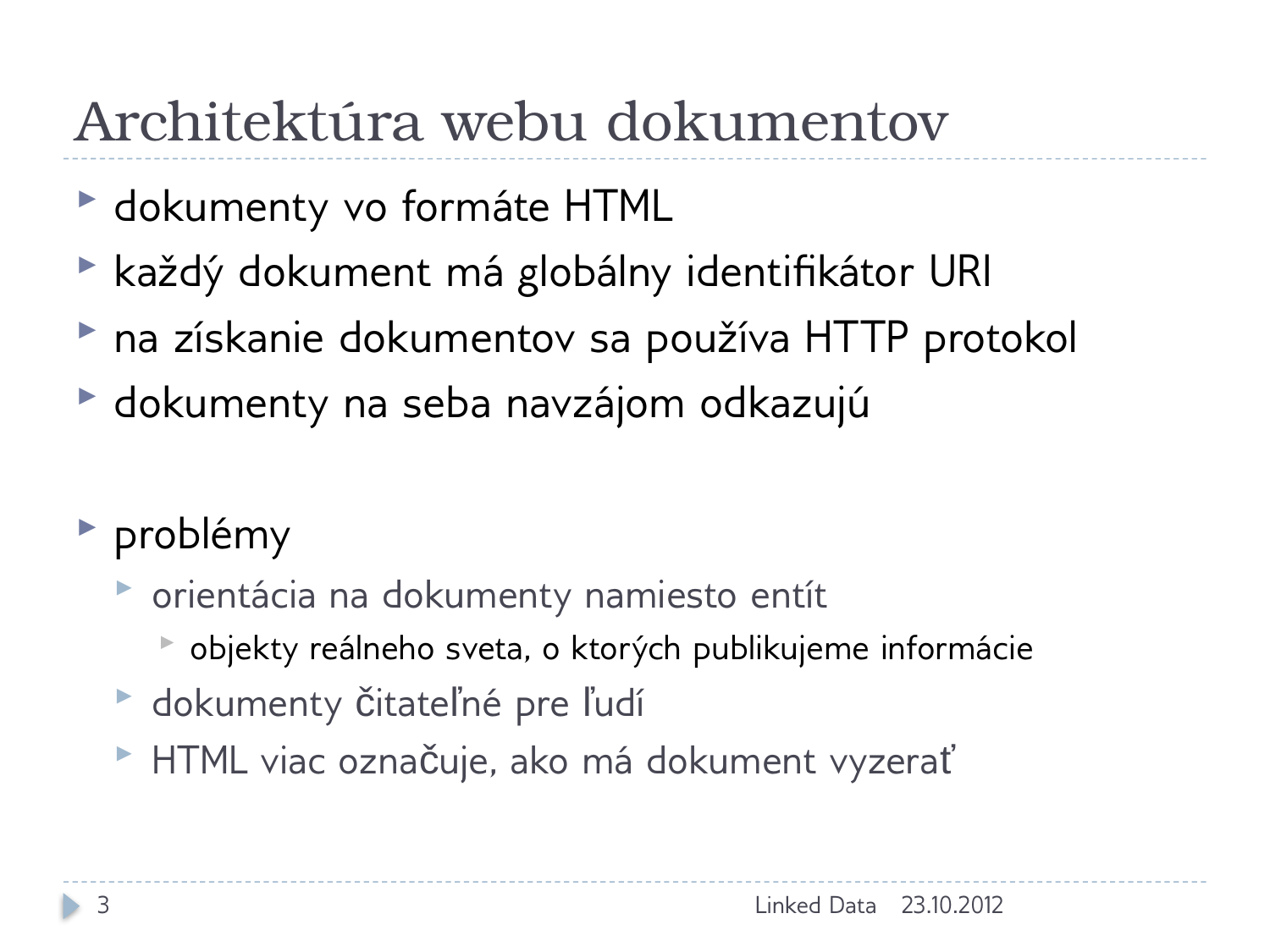

# Architektúra webu dokumentov
dokumenty vo formáte HTML
každý dokument má globálny identifikátor URI
na získanie dokumentov sa používa HTTP protokol
dokumenty na seba navzájom odkazujú

problémy
orientácia na dokumenty namiesto entít
objekty reálneho sveta, o ktorých publikujeme informácie
dokumenty čitateľné pre ľudí
HTML viac označuje, ako má dokument vyzerať
3
Linked Data
23.10.2012